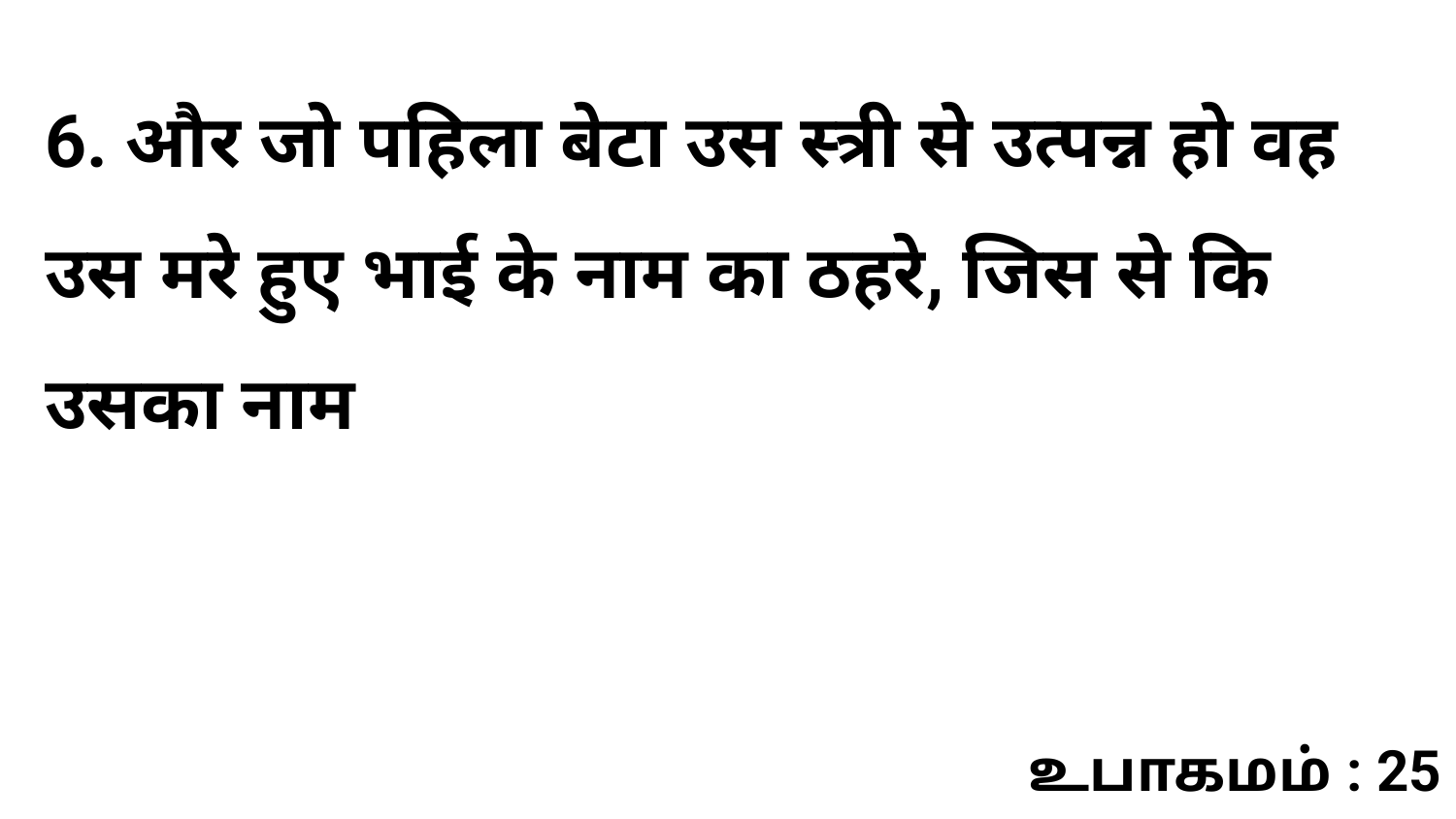

6. और जो पहिला बेटा उस स्त्री से उत्पन्न हो वह उस मरे हुए भाई के नाम का ठहरे, जिस से कि उसका नाम
உபாகமம் : 25